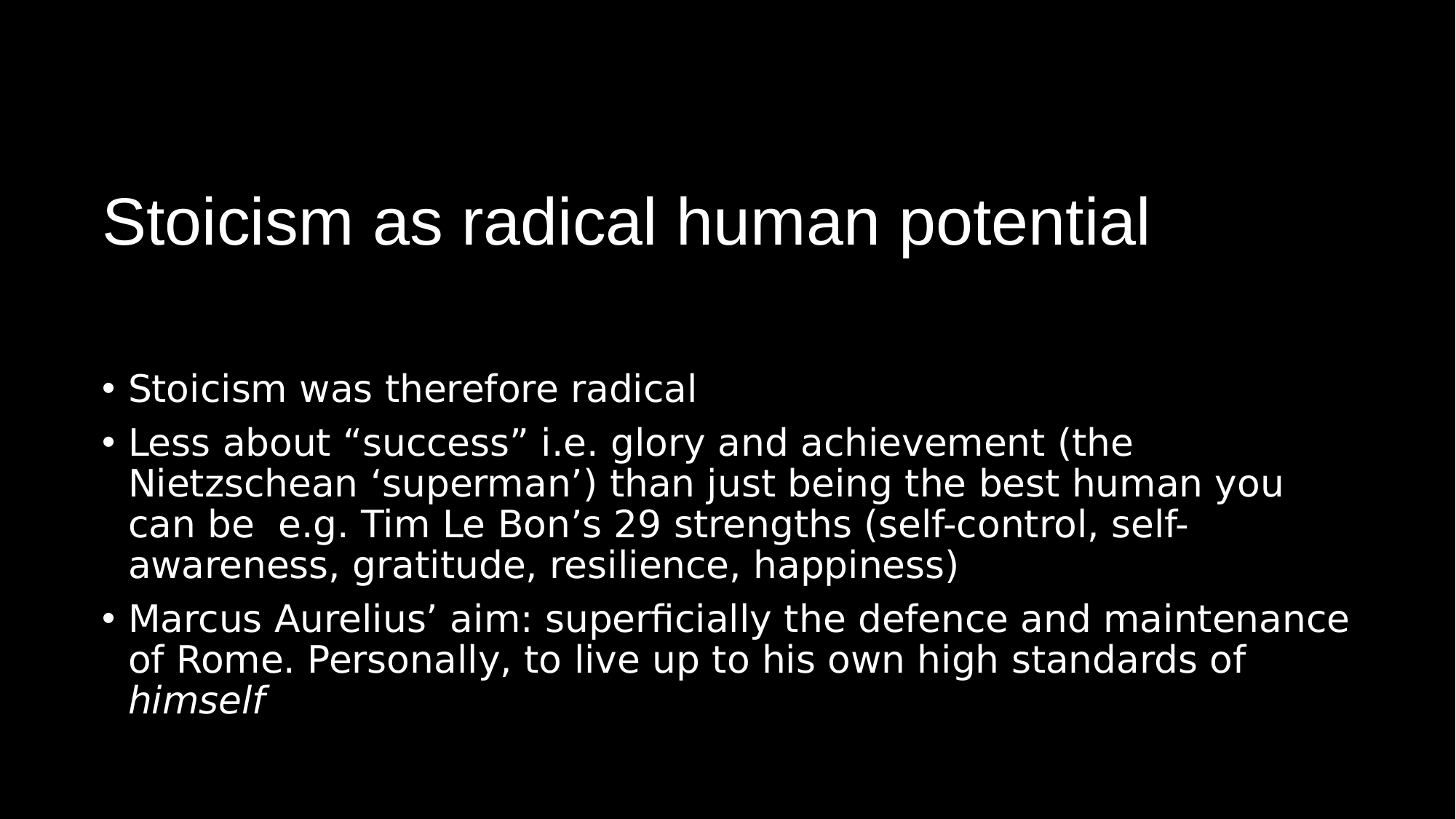

# Stoicism as radical human potential
Stoicism was therefore radical
Less about “success” i.e. glory and achievement (the Nietzschean ‘superman’) than just being the best human you can be  e.g. Tim Le Bon’s 29 strengths (self-control, self-awareness, gratitude, resilience, happiness)
Marcus Aurelius’ aim: superficially the defence and maintenance of Rome. Personally, to live up to his own high standards of himself